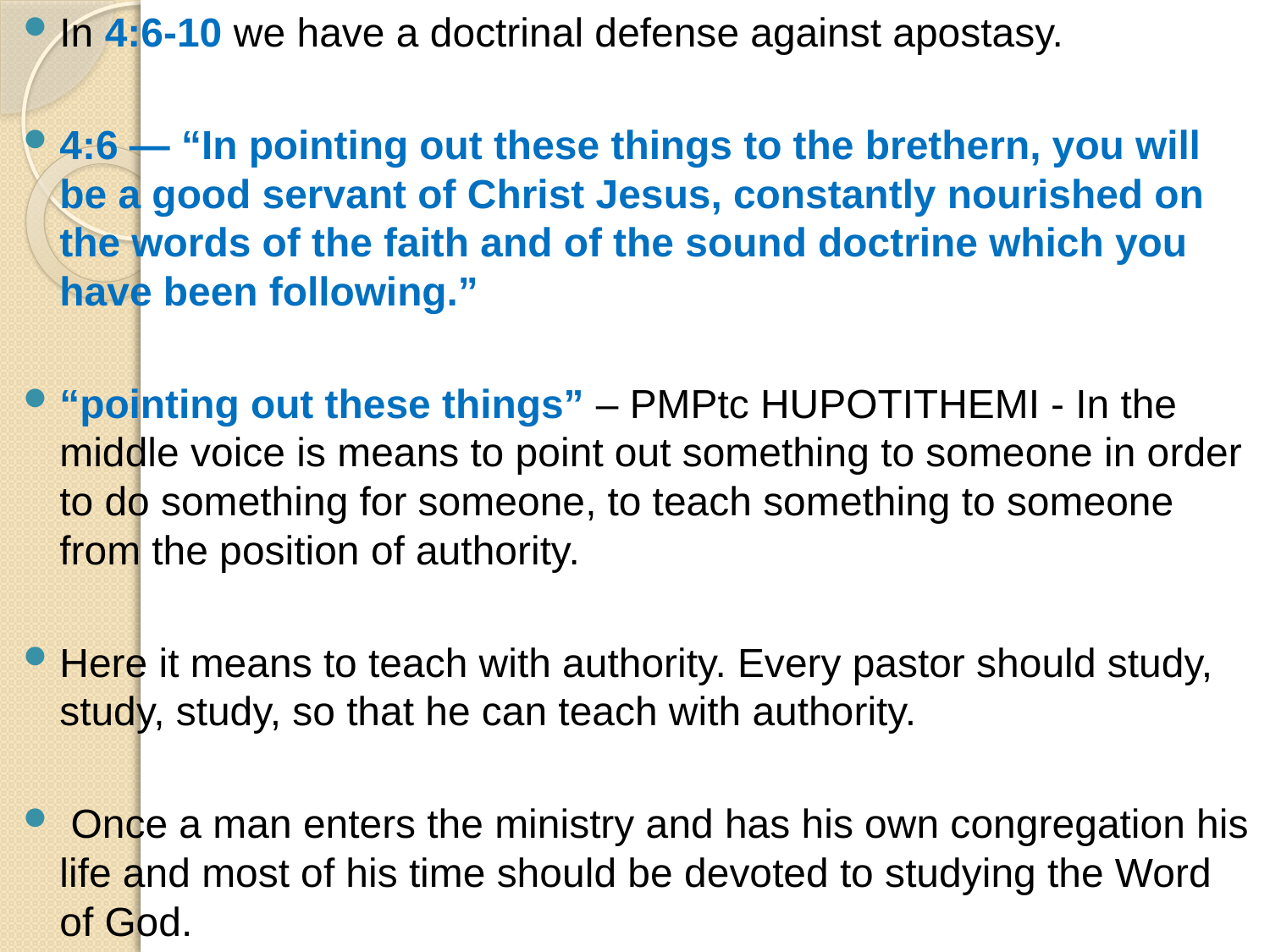

In 4:6-10 we have a doctrinal defense against apostasy.

4:6 — “In pointing out these things to the brethern, you will be a good servant of Christ Jesus, constantly nourished on the words of the faith and of the sound doctrine which you have been following.”

“pointing out these things” – PMPtc HUPOTITHEMI - In the middle voice is means to point out something to someone in order to do something for someone, to teach something to someone from the position of authority.

Here it means to teach with authority. Every pastor should study, study, study, so that he can teach with authority.

 Once a man enters the ministry and has his own congregation his life and most of his time should be devoted to studying the Word of God.